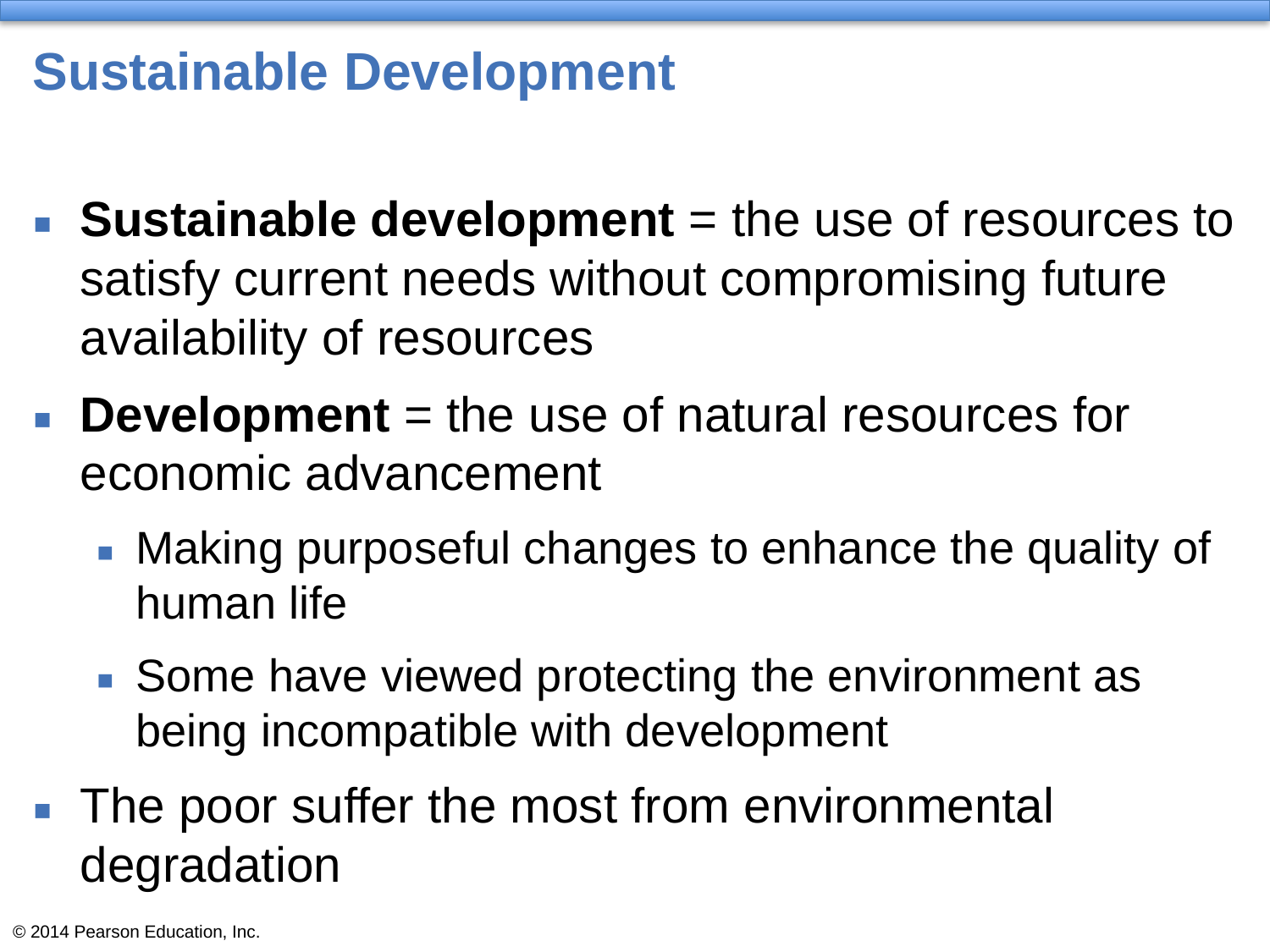

# Sustainable Development
Sustainable development = the use of resources to satisfy current needs without compromising future availability of resources
Development = the use of natural resources for economic advancement
Making purposeful changes to enhance the quality of human life
Some have viewed protecting the environment as being incompatible with development
The poor suffer the most from environmental degradation